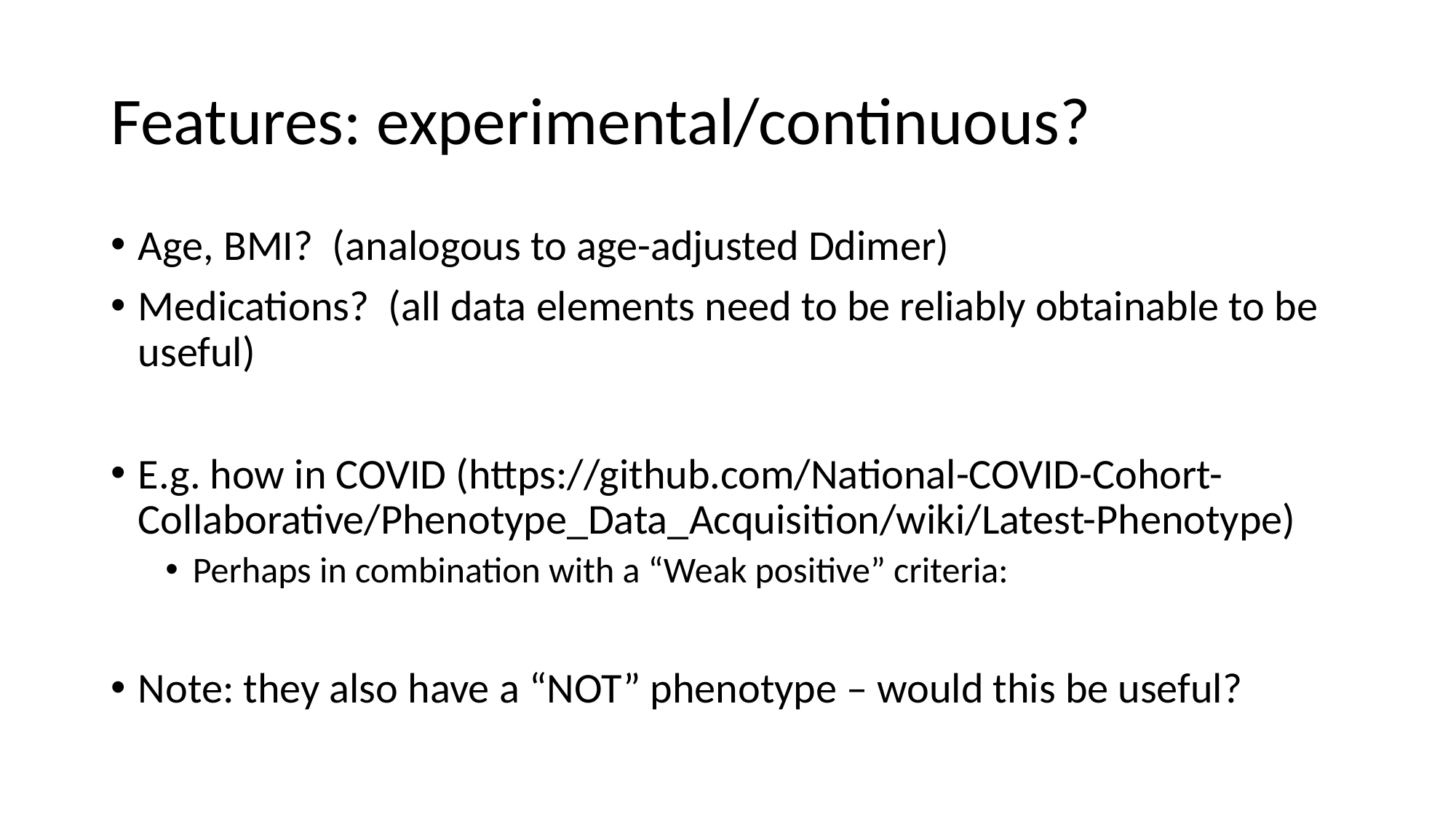

# Features: experimental/continuous?
Age, BMI?  (analogous to age-adjusted Ddimer)
Medications?  (all data elements need to be reliably obtainable to be useful)

E.g. how in COVID (https://github.com/National-COVID-Cohort-Collaborative/Phenotype_Data_Acquisition/wiki/Latest-Phenotype)
Perhaps in combination with a “Weak positive” criteria:

Note: they also have a “NOT” phenotype – would this be useful?